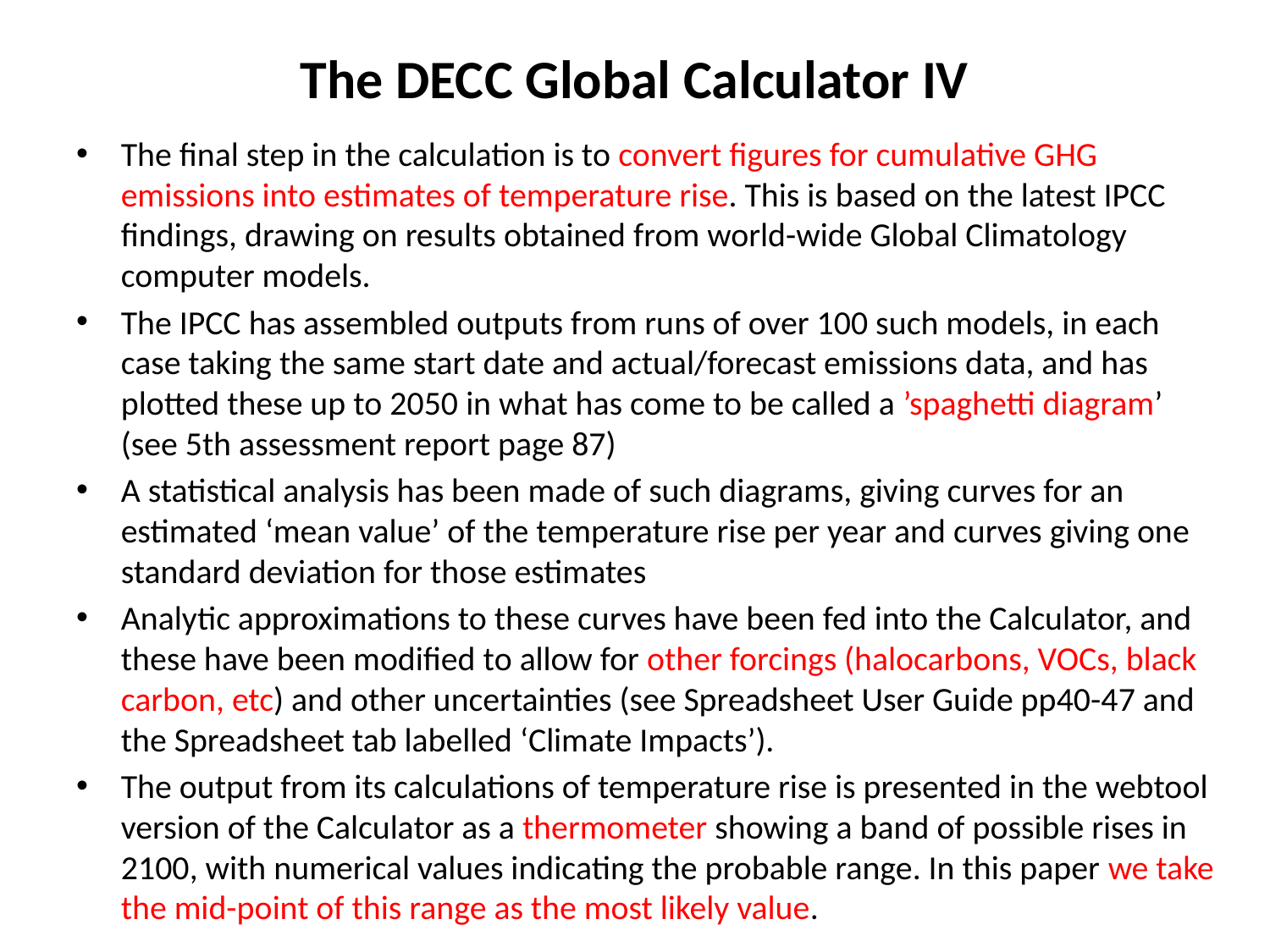

# The DECC Global Calculator IV
The final step in the calculation is to convert figures for cumulative GHG emissions into estimates of temperature rise. This is based on the latest IPCC findings, drawing on results obtained from world-wide Global Climatology computer models.
The IPCC has assembled outputs from runs of over 100 such models, in each case taking the same start date and actual/forecast emissions data, and has plotted these up to 2050 in what has come to be called a ’spaghetti diagram’ (see 5th assessment report page 87)
A statistical analysis has been made of such diagrams, giving curves for an estimated ‘mean value’ of the temperature rise per year and curves giving one standard deviation for those estimates
Analytic approximations to these curves have been fed into the Calculator, and these have been modified to allow for other forcings (halocarbons, VOCs, black carbon, etc) and other uncertainties (see Spreadsheet User Guide pp40-47 and the Spreadsheet tab labelled ‘Climate Impacts’).
The output from its calculations of temperature rise is presented in the webtool version of the Calculator as a thermometer showing a band of possible rises in 2100, with numerical values indicating the probable range. In this paper we take the mid-point of this range as the most likely value.